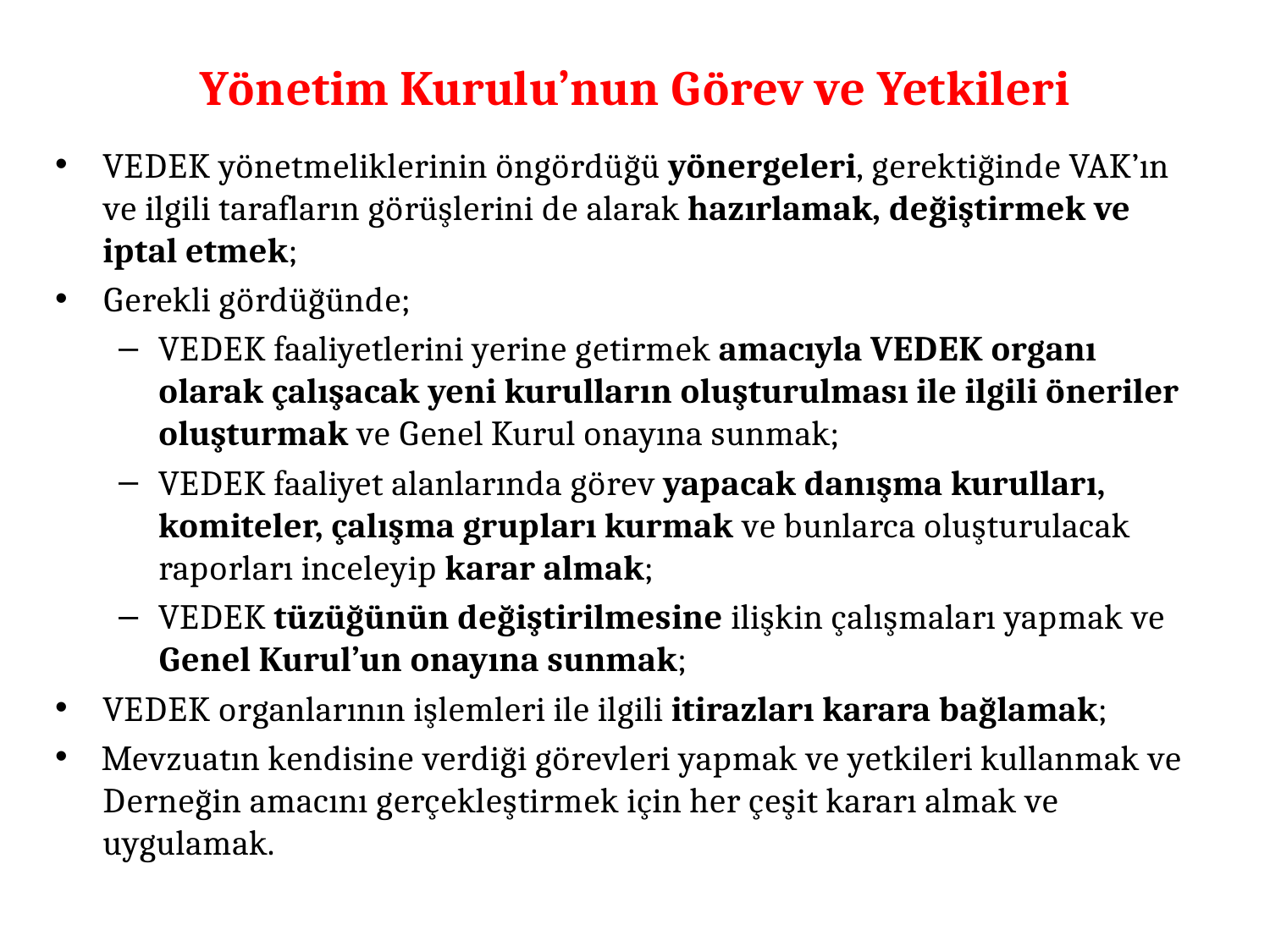

# Yönetim Kurulu’nun Görev ve Yetkileri
VEDEK yönetmeliklerinin öngördüğü yönergeleri, gerektiğinde VAK’ın ve ilgili tarafların görüşlerini de alarak hazırlamak, değiştirmek ve iptal etmek;
Gerekli gördüğünde;
VEDEK faaliyetlerini yerine getirmek amacıyla VEDEK organı olarak çalışacak yeni kurulların oluşturulması ile ilgili öneriler oluşturmak ve Genel Kurul onayına sunmak;
VEDEK faaliyet alanlarında görev yapacak danışma kurulları, komiteler, çalışma grupları kurmak ve bunlarca oluşturulacak raporları inceleyip karar almak;
VEDEK tüzüğünün değiştirilmesine ilişkin çalışmaları yapmak ve Genel Kurul’un onayına sunmak;
VEDEK organlarının işlemleri ile ilgili itirazları karara bağlamak;
Mevzuatın kendisine verdiği görevleri yapmak ve yetkileri kullanmak ve Derneğin amacını gerçekleştirmek için her çeşit kararı almak ve uygulamak.